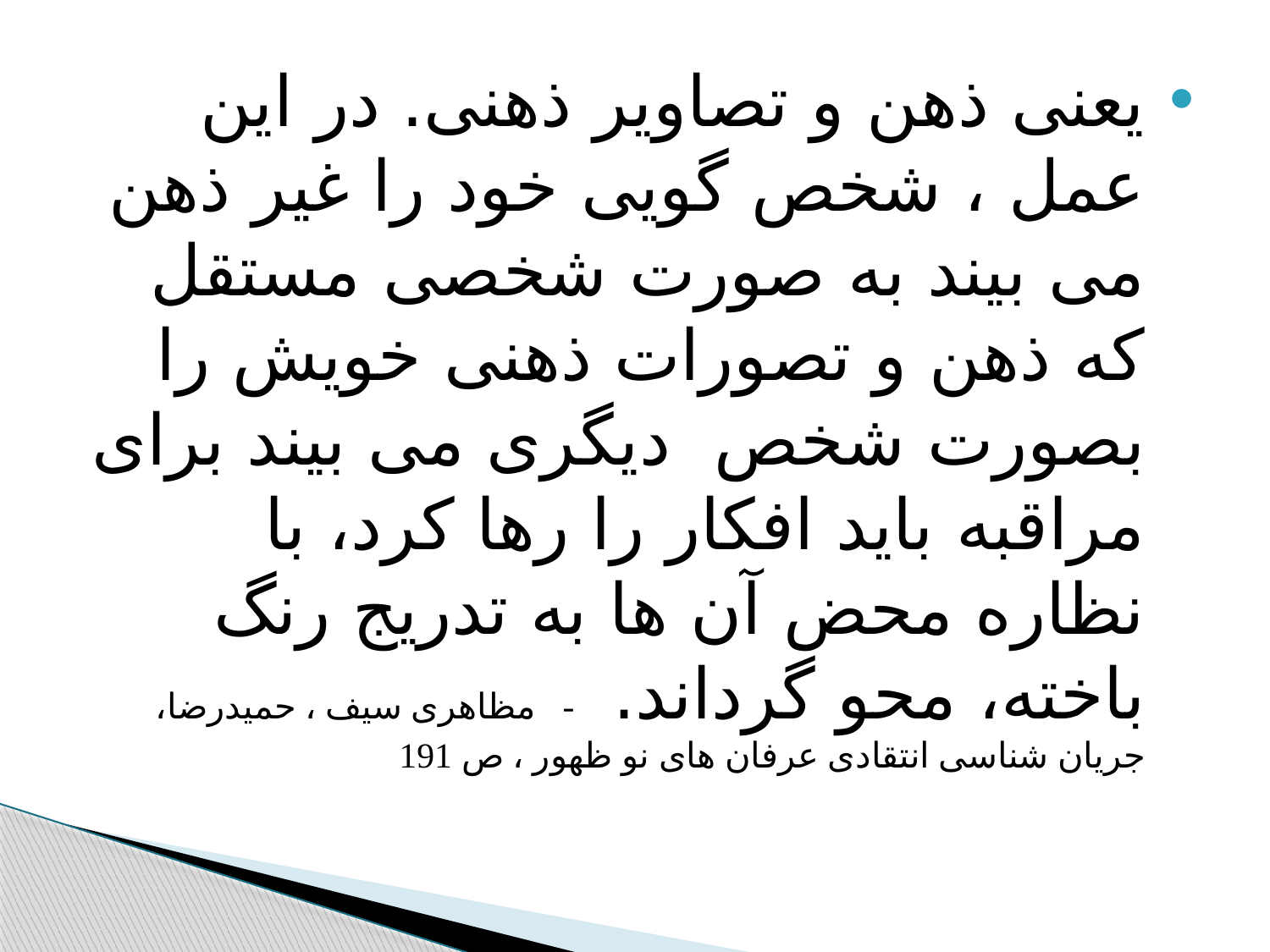

#
یعنی ذهن و تصاویر ذهنی. در این عمل ، شخص گویی خود را غیر ذهن می بیند به صورت شخصی مستقل که ذهن و تصورات ذهنی خویش را بصورت شخص  دیگری می بیند برای مراقبه باید افکار را رها کرد، با نظاره محض آن ها به تدریج رنگ باخته، محو گرداند.  -   مظاهری سیف ، حمیدرضا، جریان شناسی انتقادی عرفان های نو ظهور ، ص 191